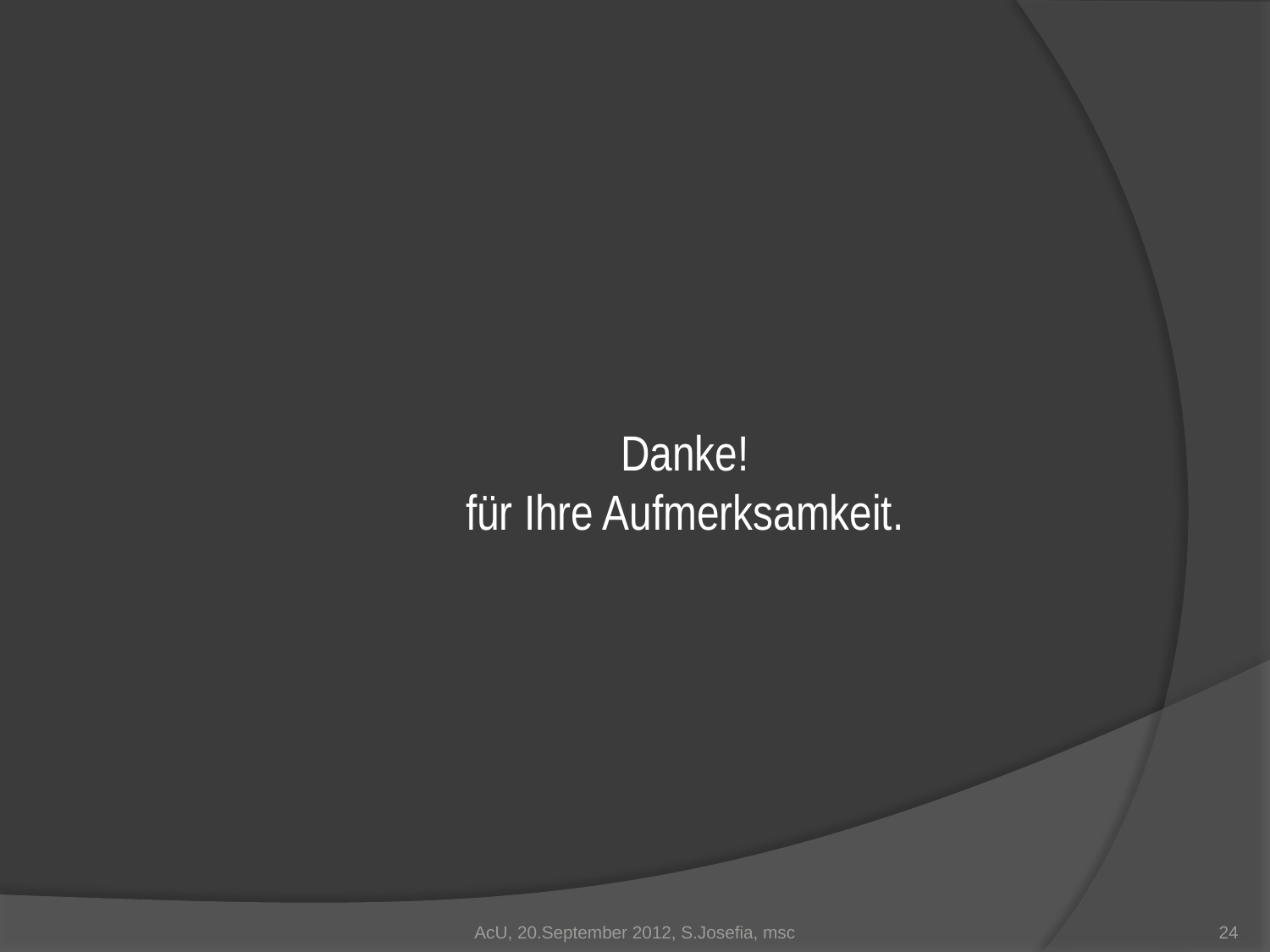

Danke!
für Ihre Aufmerksamkeit.
AcU, 20.September 2012, S.Josefia, msc
24